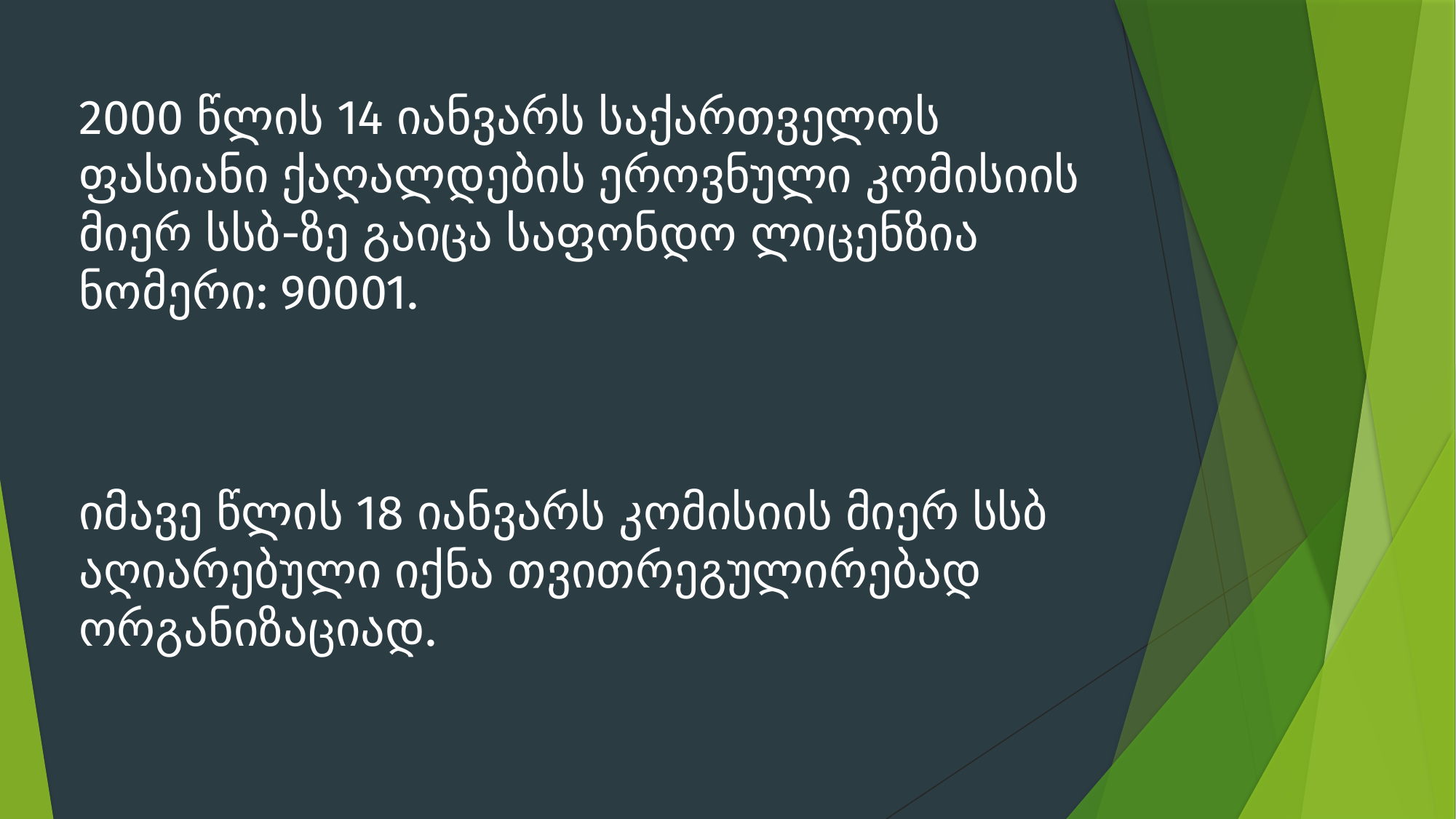

2000 წლის 14 იანვარს საქართველოს ფასიანი ქაღალდების ეროვნული კომისიის მიერ სსბ-ზე გაიცა საფონდო ლიცენზია ნომერი: 90001.

იმავე წლის 18 იანვარს კომისიის მიერ სსბ აღიარებული იქნა თვითრეგულირებად ორგანიზაციად.